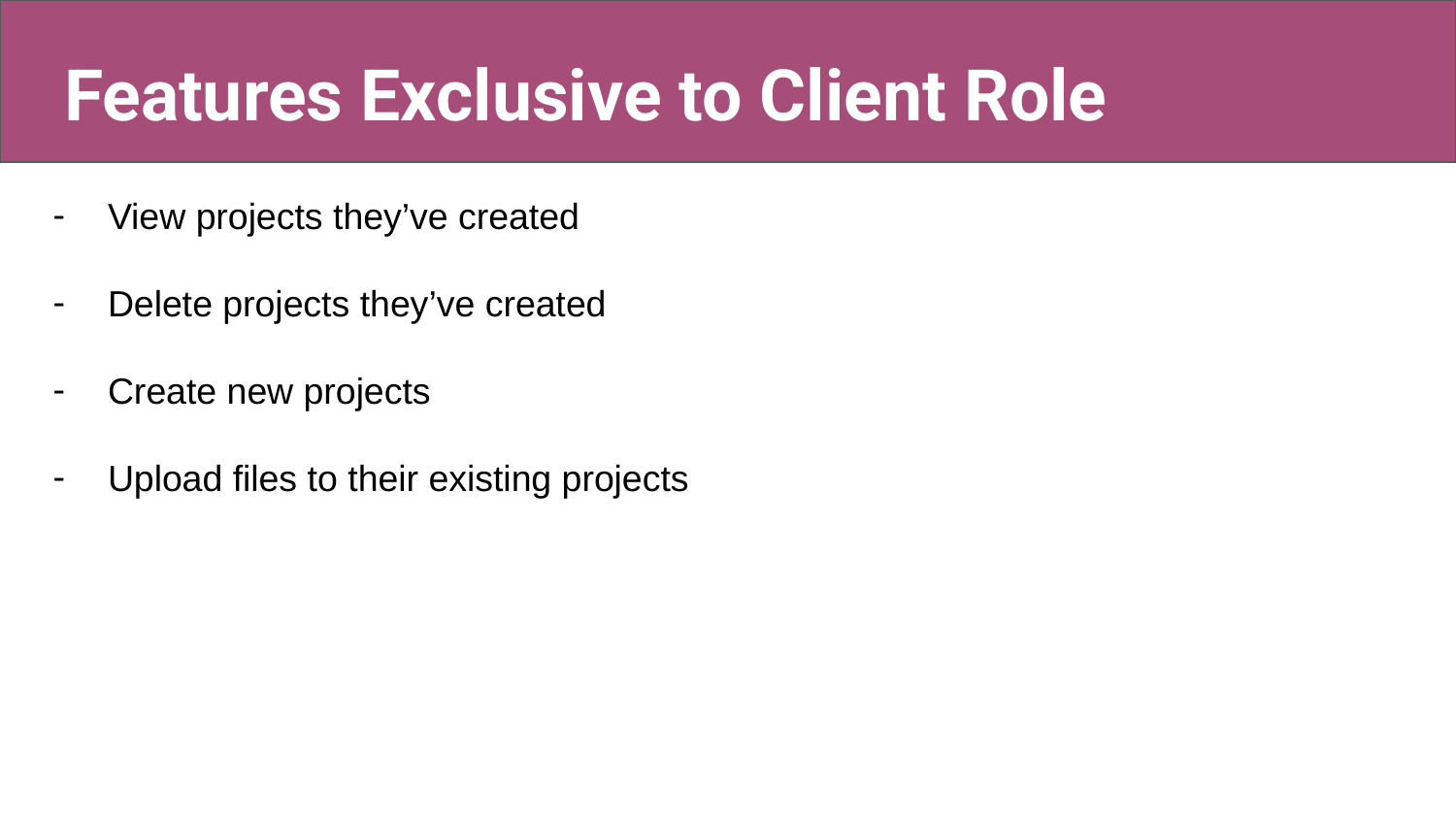

# Features Exclusive to Client Role
View projects they’ve created

Delete projects they’ve created

Create new projects

Upload files to their existing projects